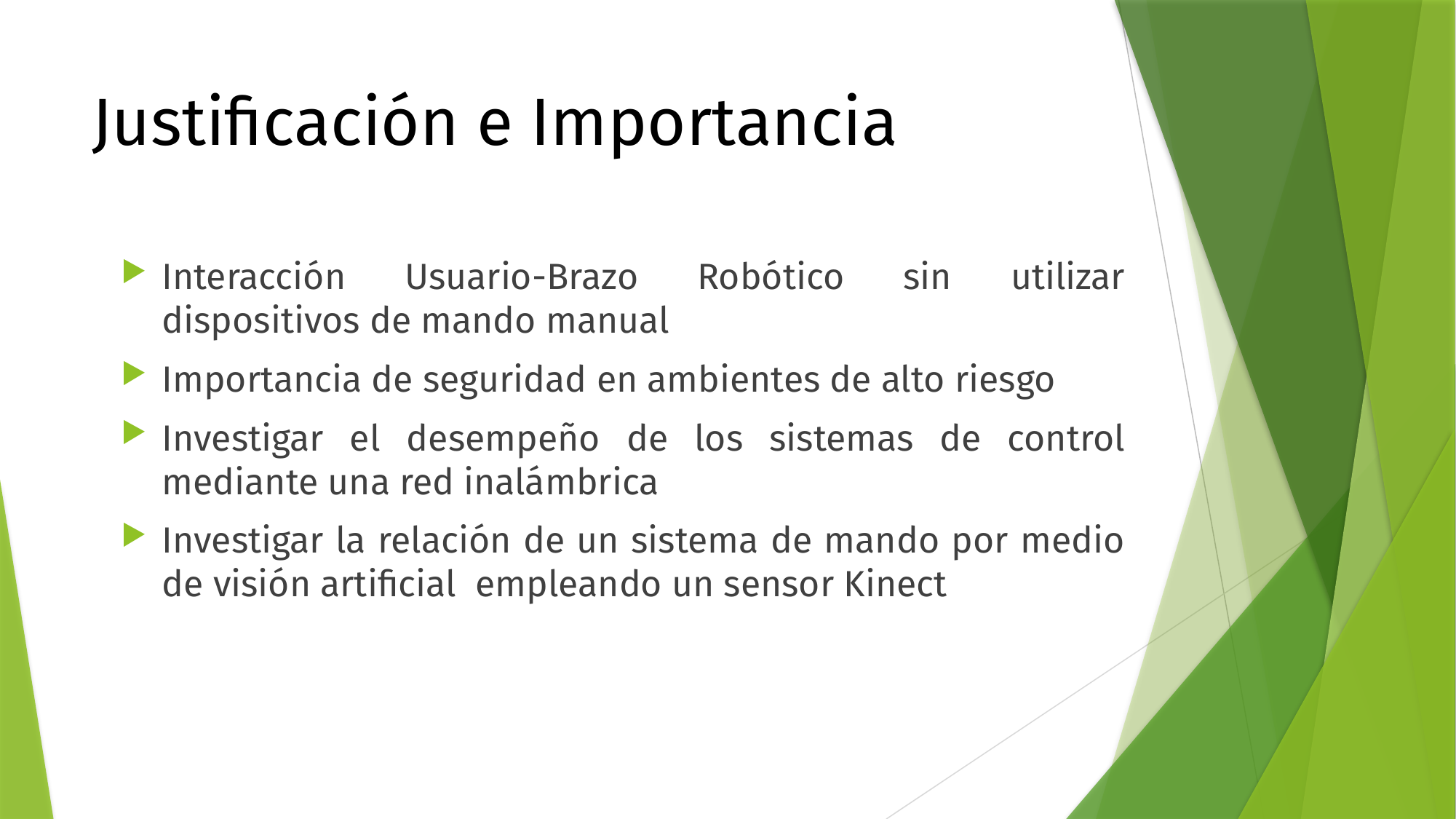

# Justificación e Importancia
Interacción Usuario-Brazo Robótico sin utilizar dispositivos de mando manual
Importancia de seguridad en ambientes de alto riesgo
Investigar el desempeño de los sistemas de control mediante una red inalámbrica
Investigar la relación de un sistema de mando por medio de visión artificial  empleando un sensor Kinect